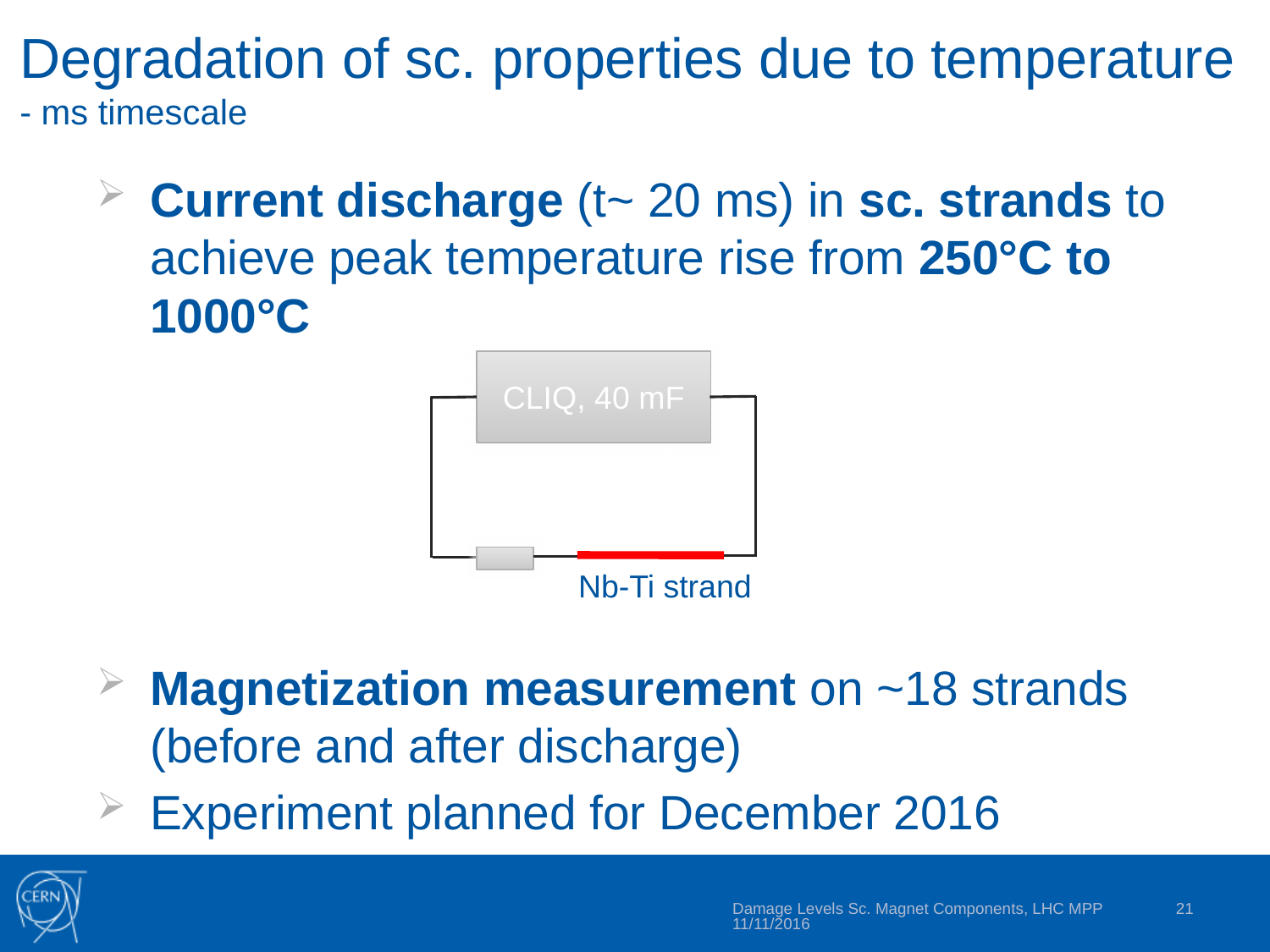

Degradation of sc. properties due to temperature
- ms timescale
Current discharge (t~ 20 ms) in sc. strands to achieve peak temperature rise from 250°C to 1000°C

Magnetization measurement on ~18 strands (before and after discharge)
Experiment planned for December 2016

CLIQ, 40 mF

Nb-Ti strand
Damage Levels Sc. Magnet Components, LHC MPP 11/11/2016
21